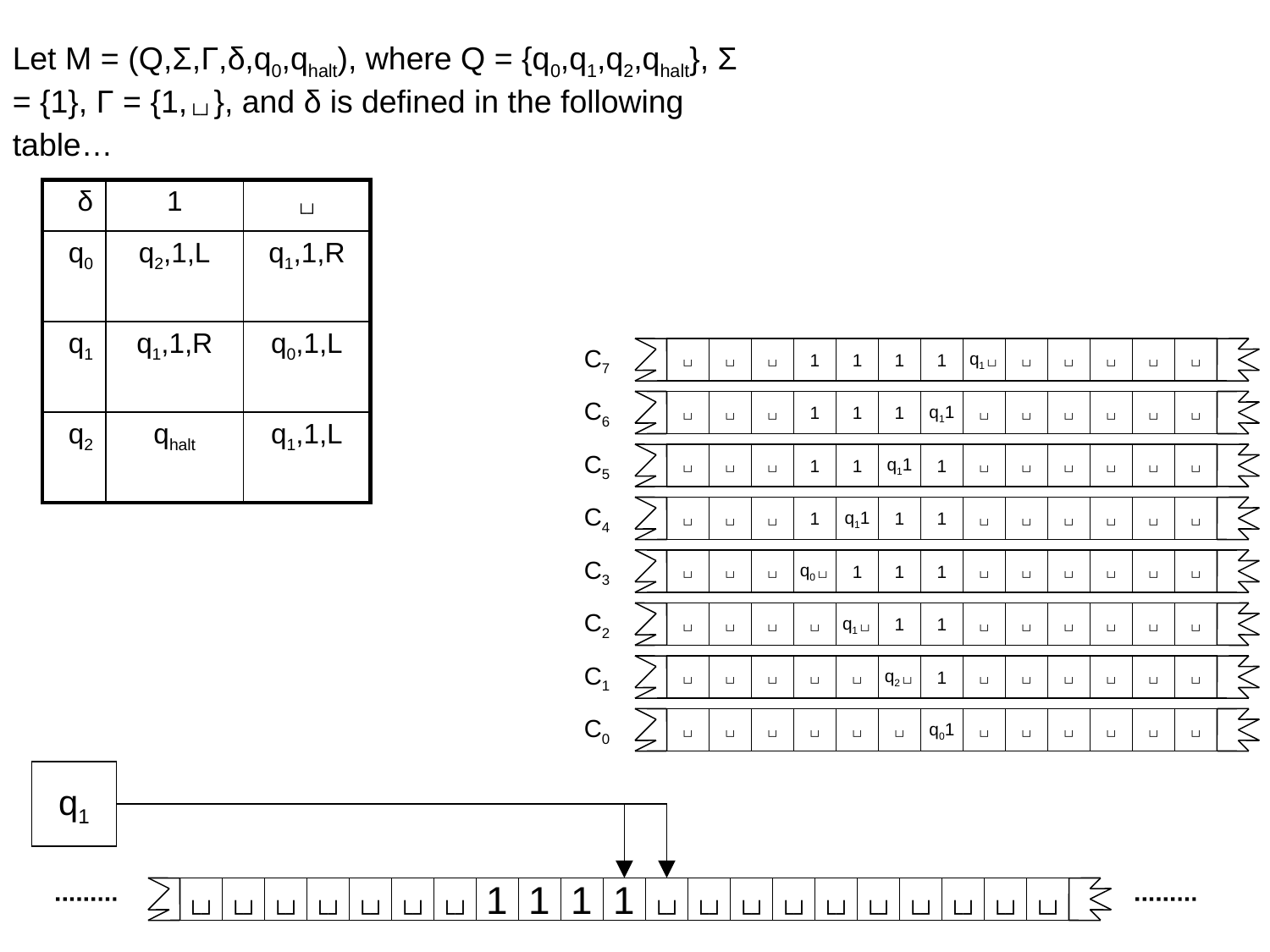

Let M = (Q,Σ,Γ,δ,q0,qhalt), where Q = {q0,q1,q2,qhalt}, Σ = {1}, Γ = {1,└┘}, and δ is defined in the following table…
| δ | 1 | └┘ |
| --- | --- | --- |
| q0 | q2,1,L | q1,1,R |
| q1 | q1,1,R | q0,1,L |
| q2 | qhalt | q1,1,L |
C7

└┘
└┘
└┘
1
1
1
1
q1└┘
└┘
└┘
└┘
└┘
└┘

C6

└┘
└┘
└┘
1
1
1
q11
└┘
└┘
└┘
└┘
└┘
└┘

C5

└┘
└┘
└┘
1
1
q11
1
└┘
└┘
└┘
└┘
└┘
└┘

C4

└┘
└┘
└┘
1
q11
1
1
└┘
└┘
└┘
└┘
└┘
└┘

C3

└┘
└┘
└┘
q0└┘
1
1
1
└┘
└┘
└┘
└┘
└┘
└┘

C2

└┘
└┘
└┘
└┘
q1└┘
1
1
└┘
└┘
└┘
└┘
└┘
└┘

C1

└┘
└┘
└┘
└┘
└┘
q2└┘
1
└┘
└┘
└┘
└┘
└┘
└┘

C0

└┘
└┘
└┘
└┘
└┘
└┘
q01
└┘
└┘
└┘
└┘
└┘
└┘

q1

└┘
└┘
└┘
└┘
└┘
└┘
└┘
1
1
1
1
└┘
└┘
└┘
└┘
└┘
└┘
└┘
└┘
└┘
└┘